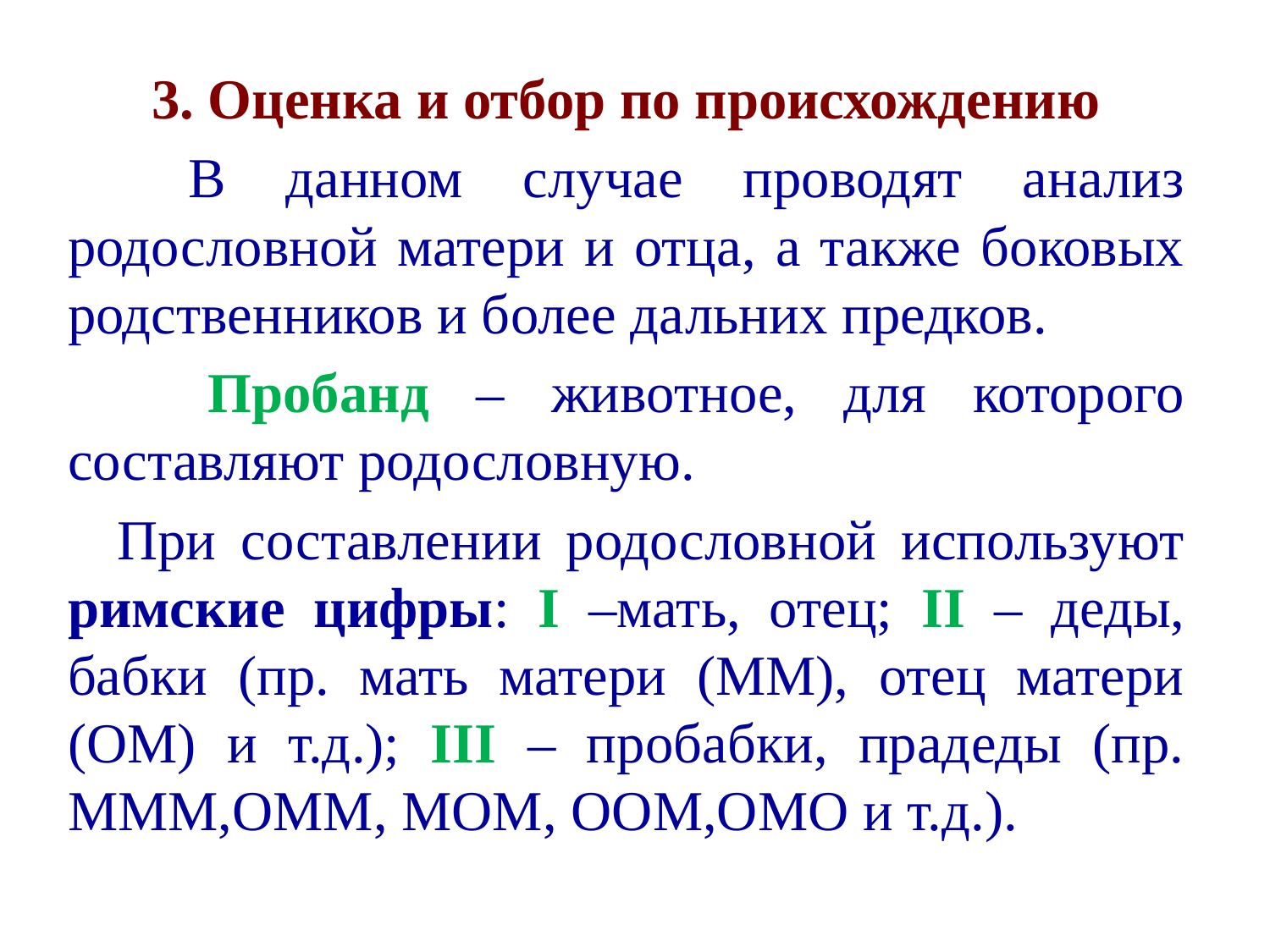

3. Оценка и отбор по происхождению
  В данном случае проводят анализ родословной матери и отца, а также боковых родственников и более дальних предков.
   Пробанд – животное, для которого составляют родословную.
  При составлении родословной используют римские цифры: I –мать, отец; II – деды, бабки (пр. мать матери (ММ), отец матери (ОМ) и т.д.); III – пробабки, прадеды (пр. МММ,ОММ, МОМ, ООМ,ОМО и т.д.).